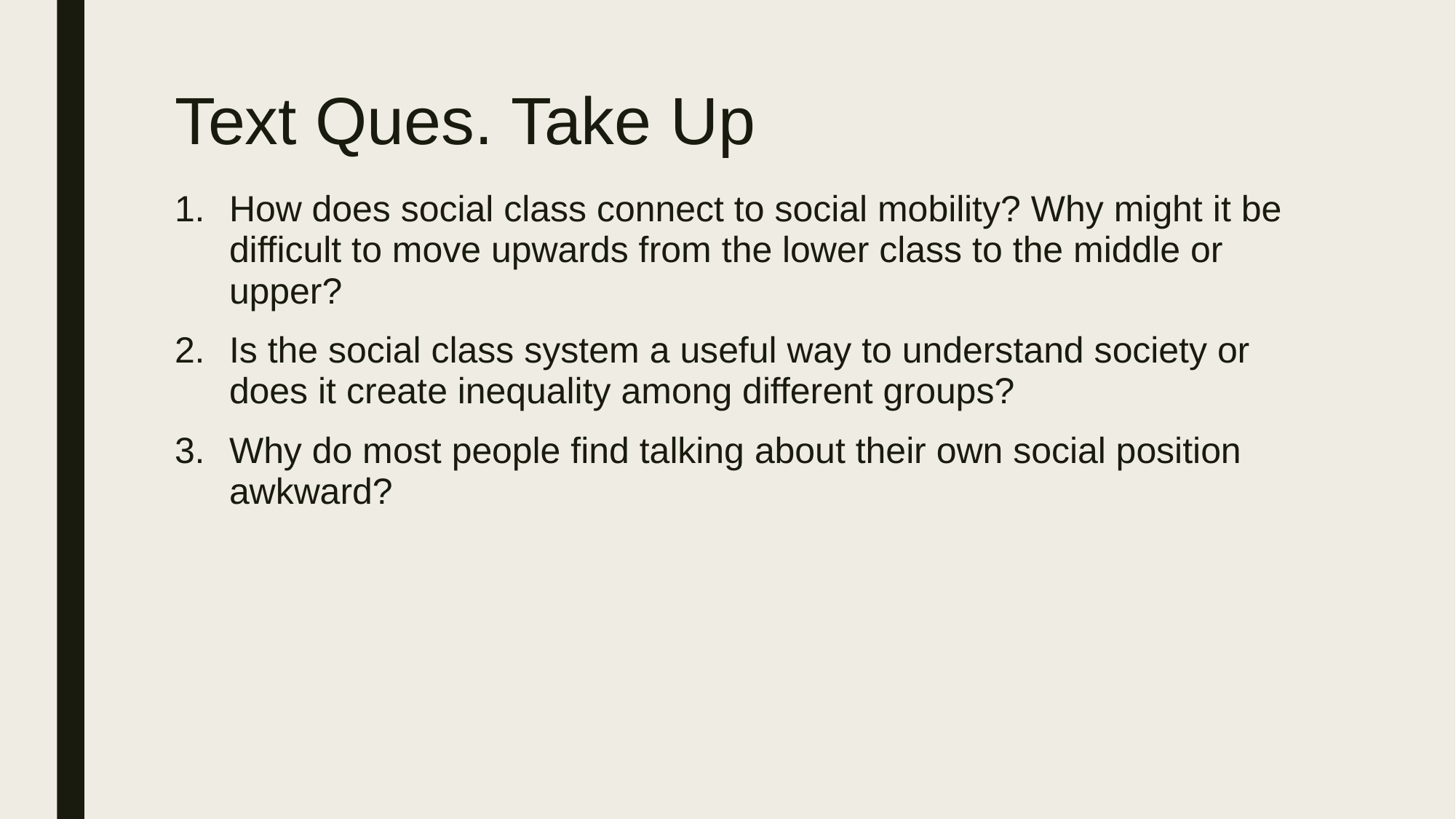

# Text Ques. Take Up
How does social class connect to social mobility? Why might it be difficult to move upwards from the lower class to the middle or upper?
Is the social class system a useful way to understand society or does it create inequality among different groups?
Why do most people find talking about their own social position awkward?